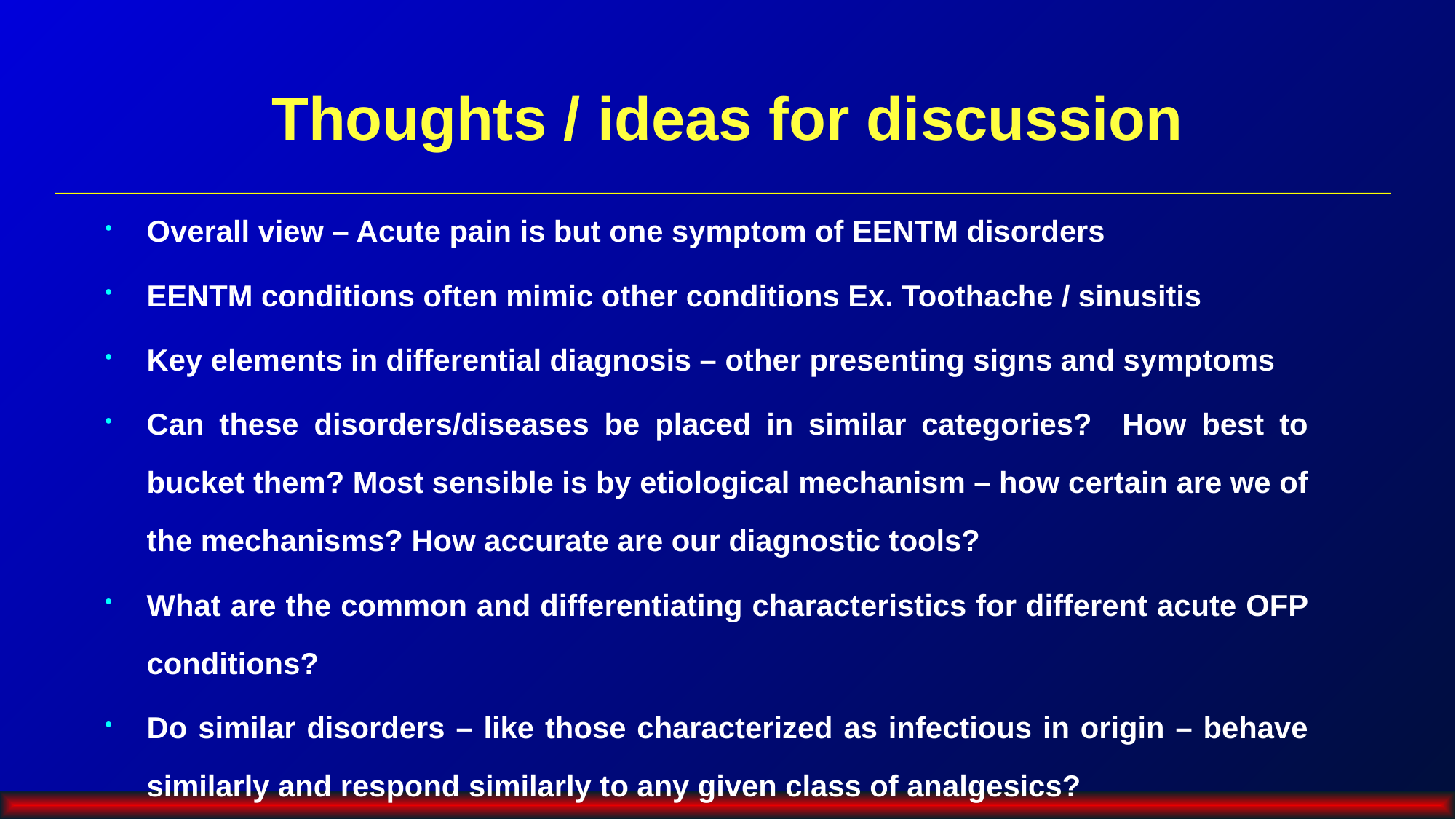

# Thoughts / ideas for discussion
Overall view – Acute pain is but one symptom of EENTM disorders
EENTM conditions often mimic other conditions Ex. Toothache / sinusitis
Key elements in differential diagnosis – other presenting signs and symptoms
Can these disorders/diseases be placed in similar categories?  How best to bucket them? Most sensible is by etiological mechanism – how certain are we of the mechanisms? How accurate are our diagnostic tools?
What are the common and differentiating characteristics for different acute OFP conditions?
Do similar disorders – like those characterized as infectious in origin – behave similarly and respond similarly to any given class of analgesics?